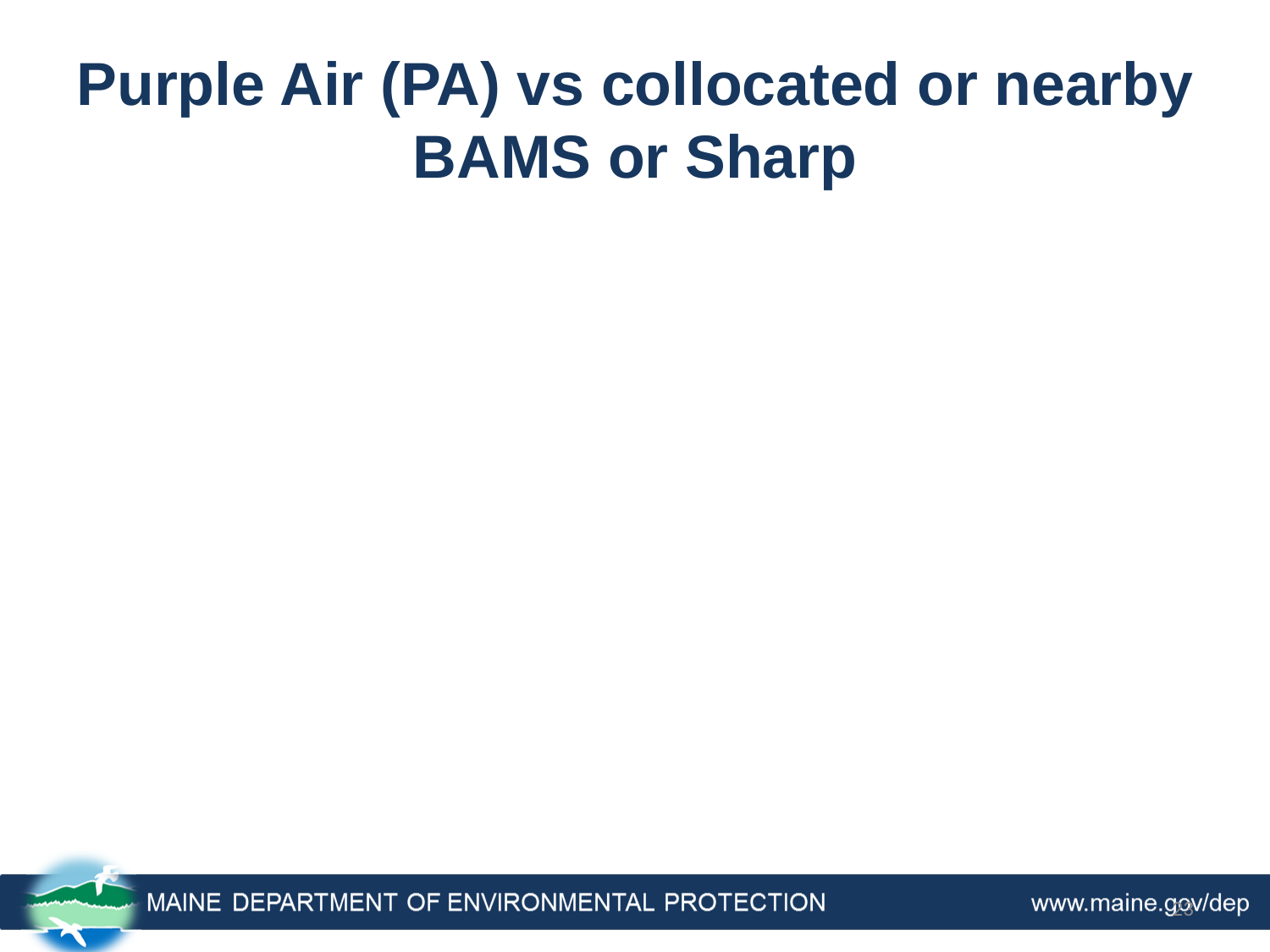

# Purple Air (PA) vs collocated or nearby BAMS or Sharp
23